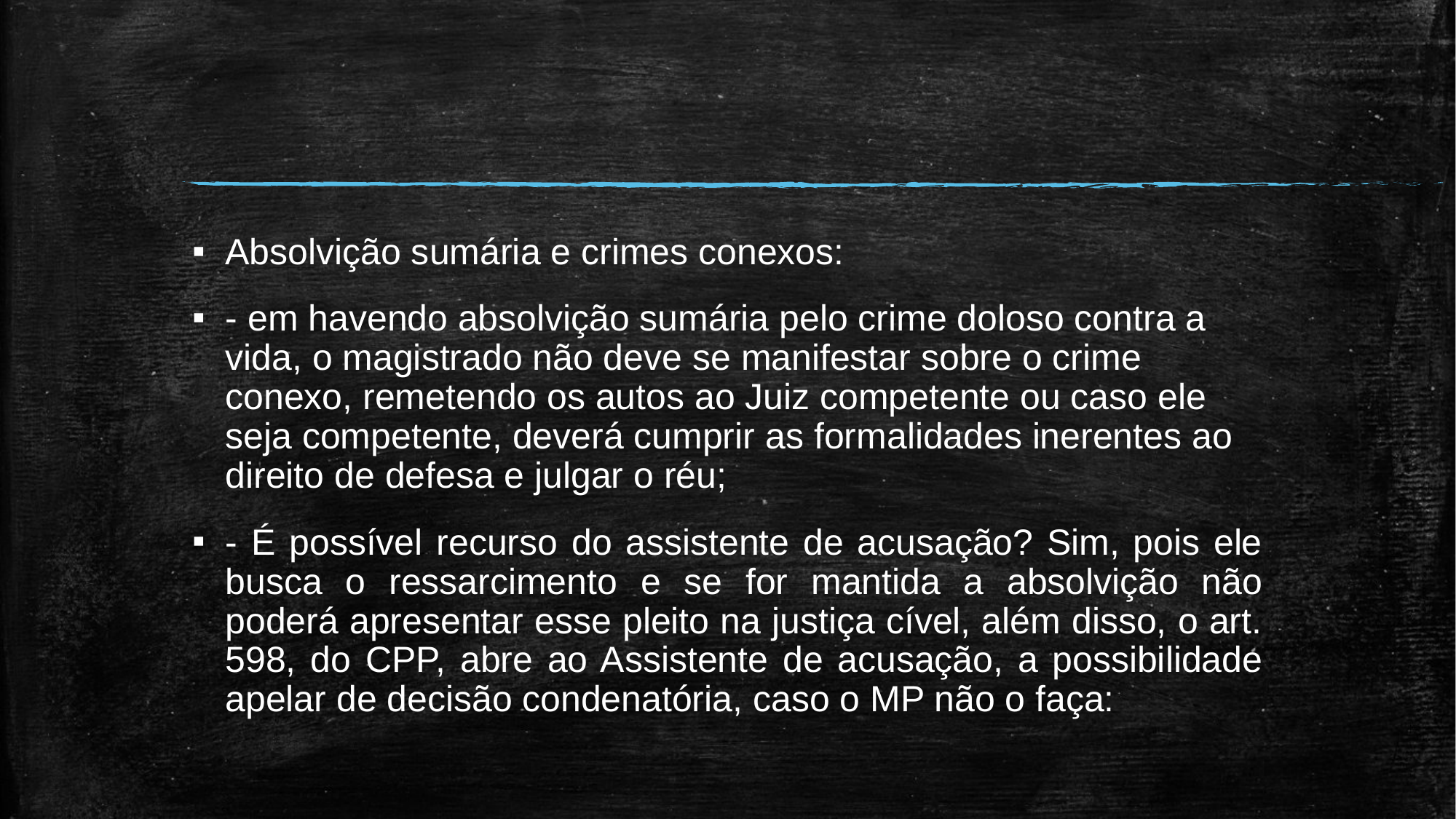

#
Absolvição sumária e crimes conexos:
- em havendo absolvição sumária pelo crime doloso contra a vida, o magistrado não deve se manifestar sobre o crime conexo, remetendo os autos ao Juiz competente ou caso ele seja competente, deverá cumprir as formalidades inerentes ao direito de defesa e julgar o réu;
- É possível recurso do assistente de acusação? Sim, pois ele busca o ressarcimento e se for mantida a absolvição não poderá apresentar esse pleito na justiça cível, além disso, o art. 598, do CPP, abre ao Assistente de acusação, a possibilidade apelar de decisão condenatória, caso o MP não o faça: